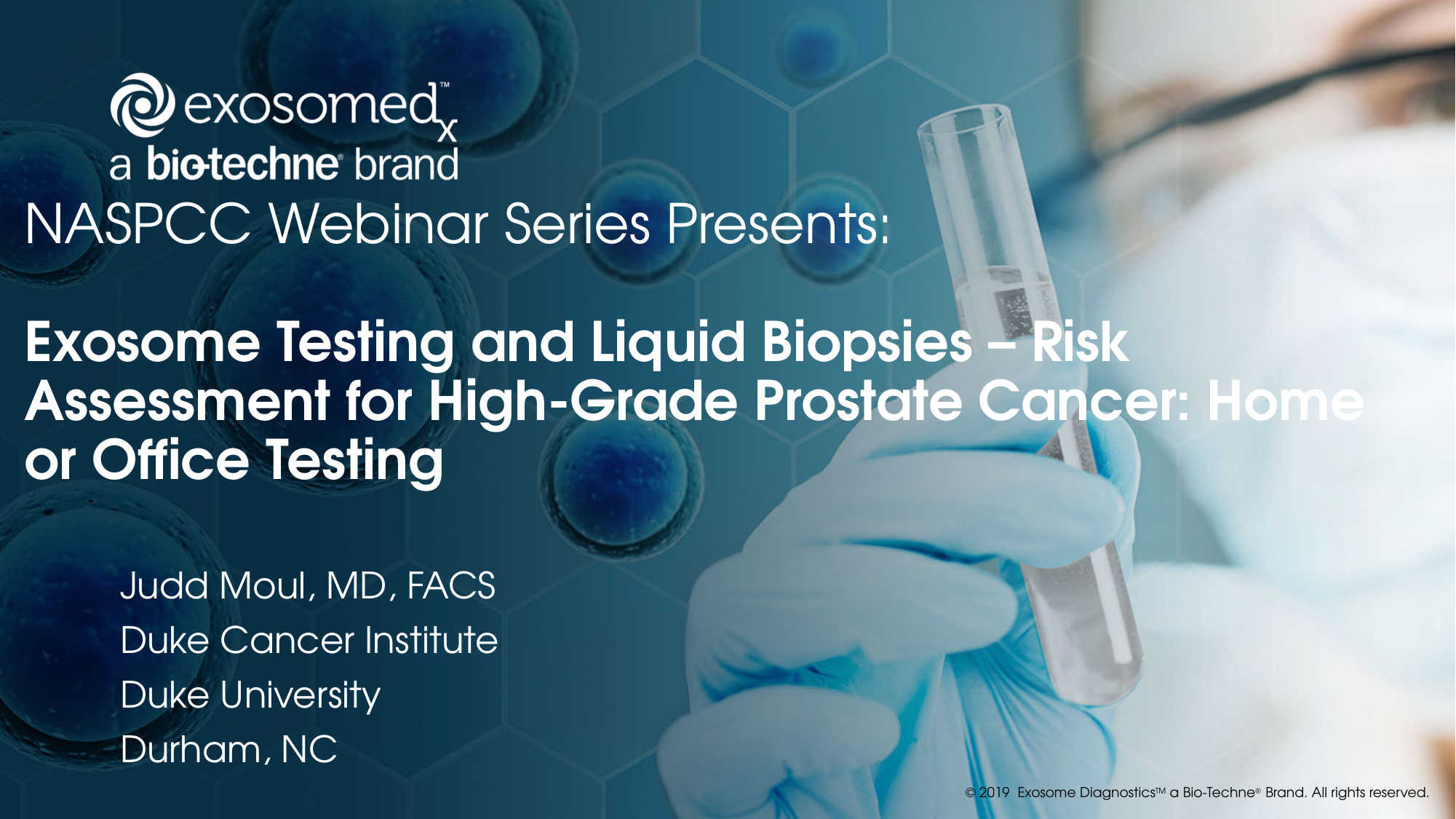

# NASPCC Webinar Series Presents: Exosome Testing and Liquid Biopsies – Risk Assessment for High-Grade Prostate Cancer: Home or Office Testing
Judd Moul, MD, FACS
Duke Cancer Institute
Duke University
Durham, NC